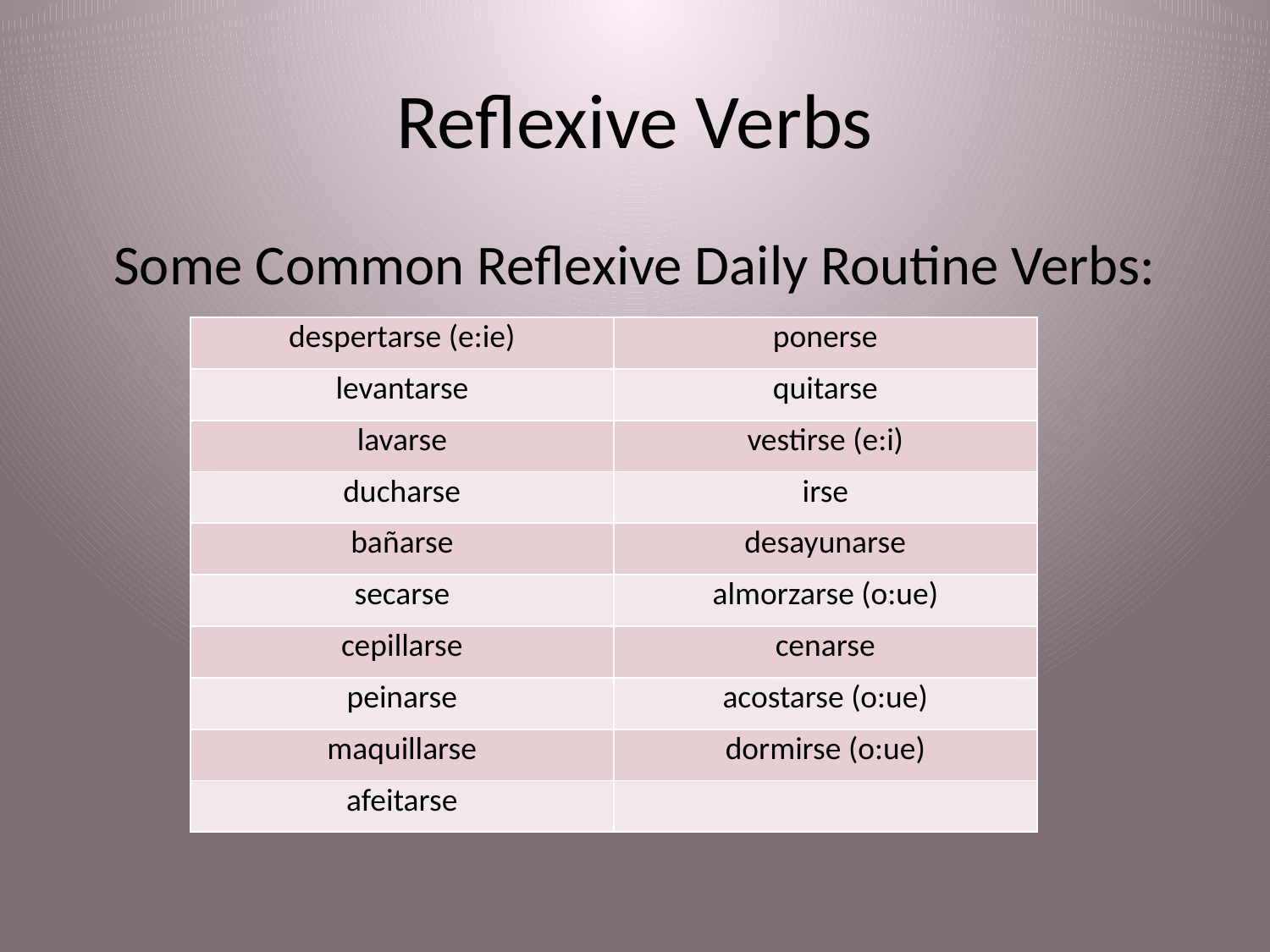

# Reflexive Verbs
Some Common Reflexive Daily Routine Verbs:

| despertarse (e:ie) | ponerse |
| --- | --- |
| levantarse | quitarse |
| lavarse | vestirse (e:i) |
| ducharse | irse |
| bañarse | desayunarse |
| secarse | almorzarse (o:ue) |
| cepillarse | cenarse |
| peinarse | acostarse (o:ue) |
| maquillarse | dormirse (o:ue) |
| afeitarse |  |